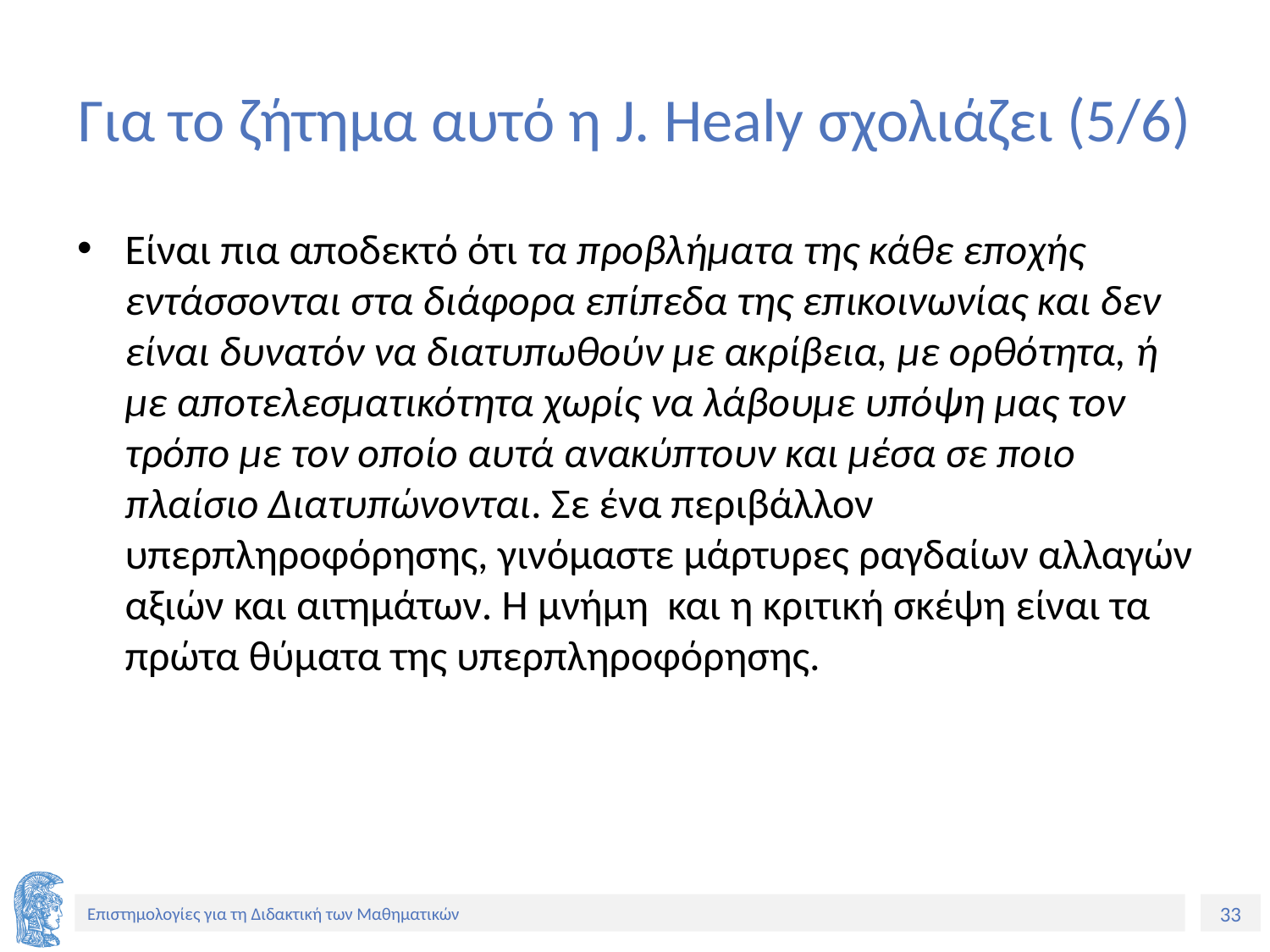

# Για το ζήτημα αυτό η J. Healy σχολιάζει (5/6)
Είναι πια αποδεκτό ότι τα προβλήματα της κάθε εποχής εντάσσονται στα διάφορα επίπεδα της επικοινωνίας και δεν είναι δυνατόν να διατυπωθούν με ακρίβεια, με ορθότητα, ή με αποτελεσματικότητα χωρίς να λάβουμε υπόψη μας τον τρόπο με τον οποίο αυτά ανακύπτουν και μέσα σε ποιο πλαίσιο Διατυπώνονται. Σε ένα περιβάλλον υπερπληροφόρησης, γινόμαστε μάρτυρες ραγδαίων αλλαγών αξιών και αιτημάτων. Η μνήμη  και η κριτική σκέψη είναι τα πρώτα θύματα της υπερπληροφόρησης.